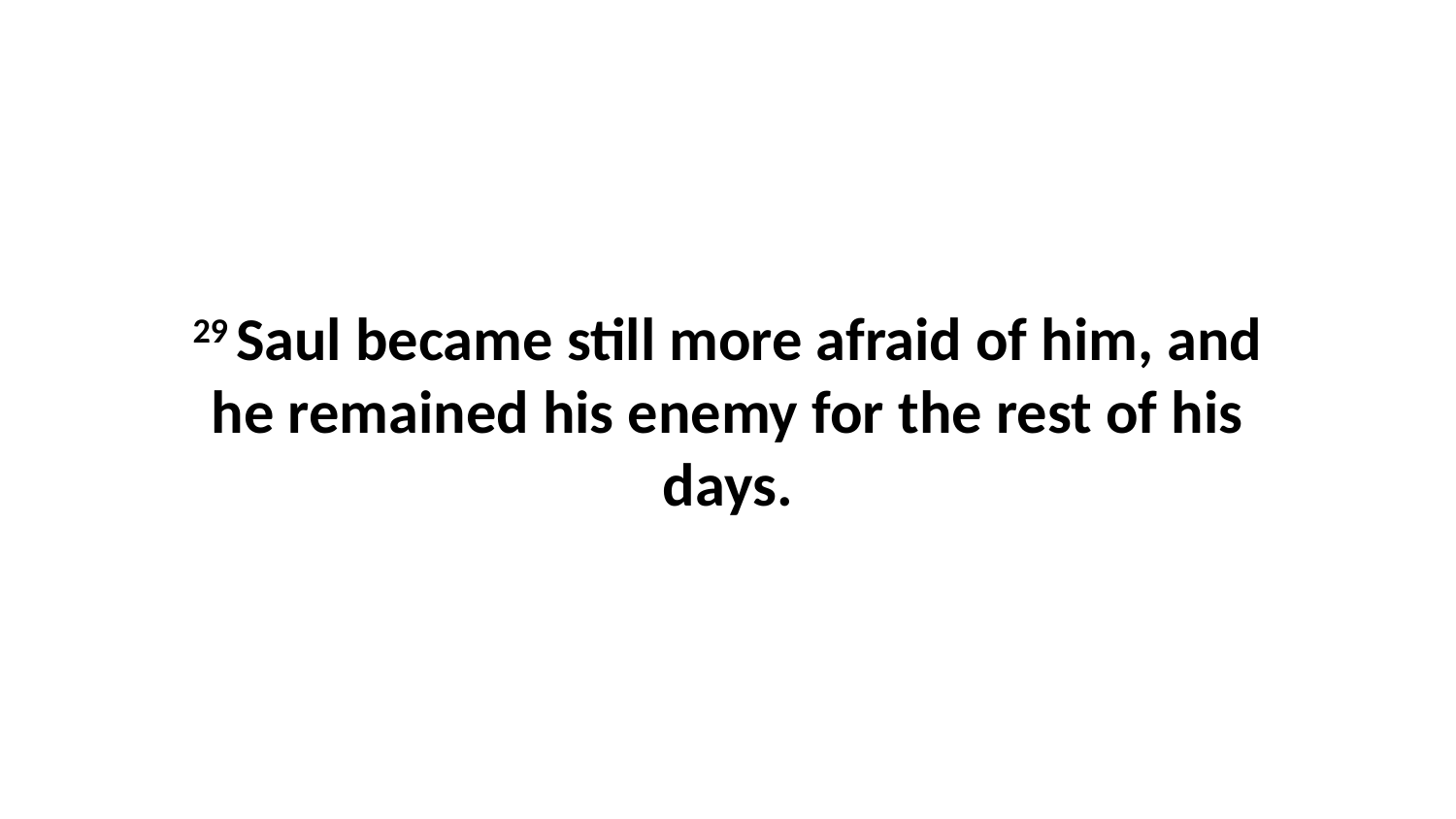

29 Saul became still more afraid of him, and he remained his enemy for the rest of his days.